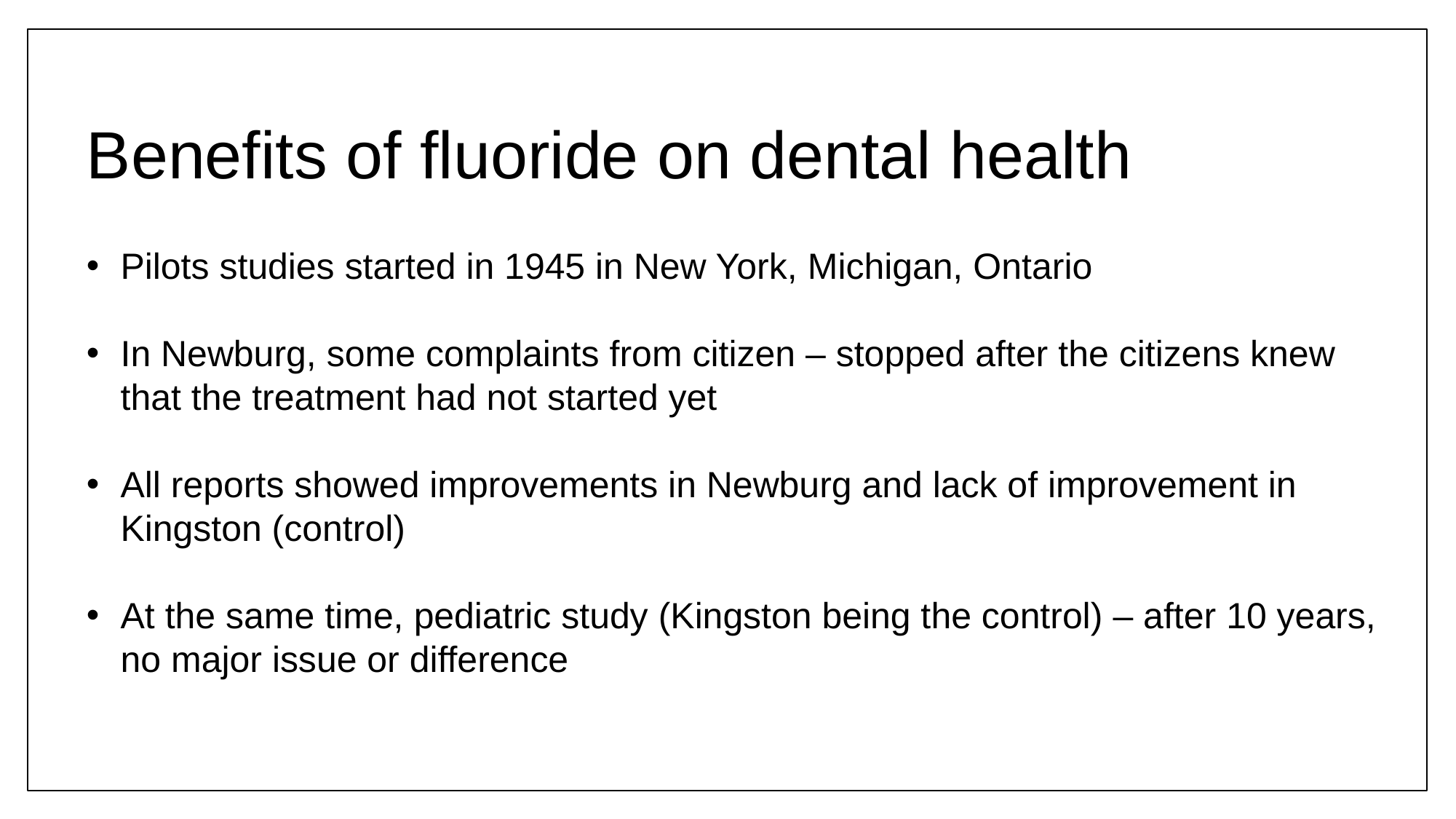

Benefits of fluoride on dental health
Pilots studies started in 1945 in New York, Michigan, Ontario

In Newburg, some complaints from citizen – stopped after the citizens knew that the treatment had not started yet

All reports showed improvements in Newburg and lack of improvement in Kingston (control)

At the same time, pediatric study (Kingston being the control) – after 10 years, no major issue or difference